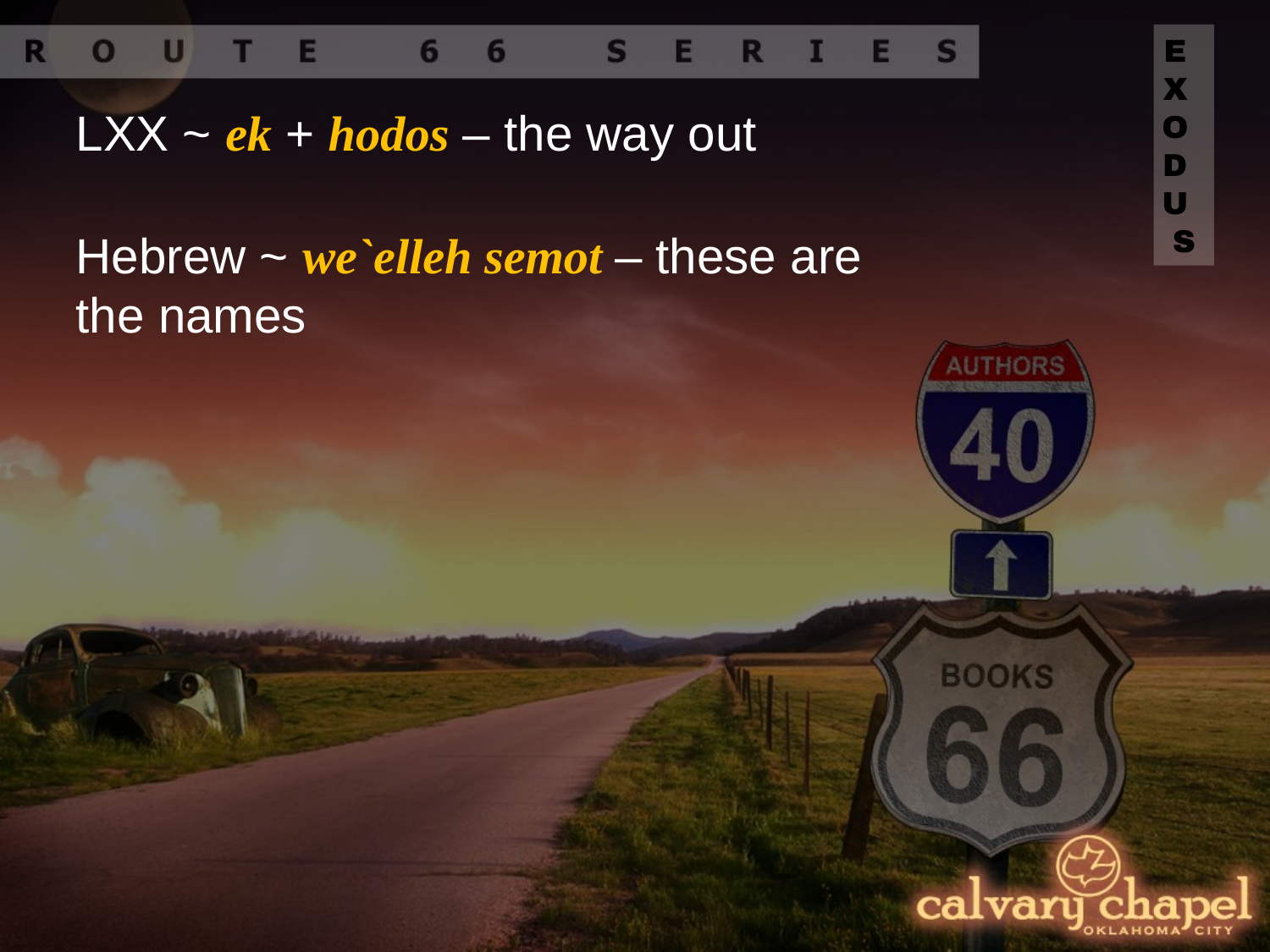

EXODUS
LXX ~ ek + hodos – the way out
Hebrew ~ we`elleh semot – these are the names